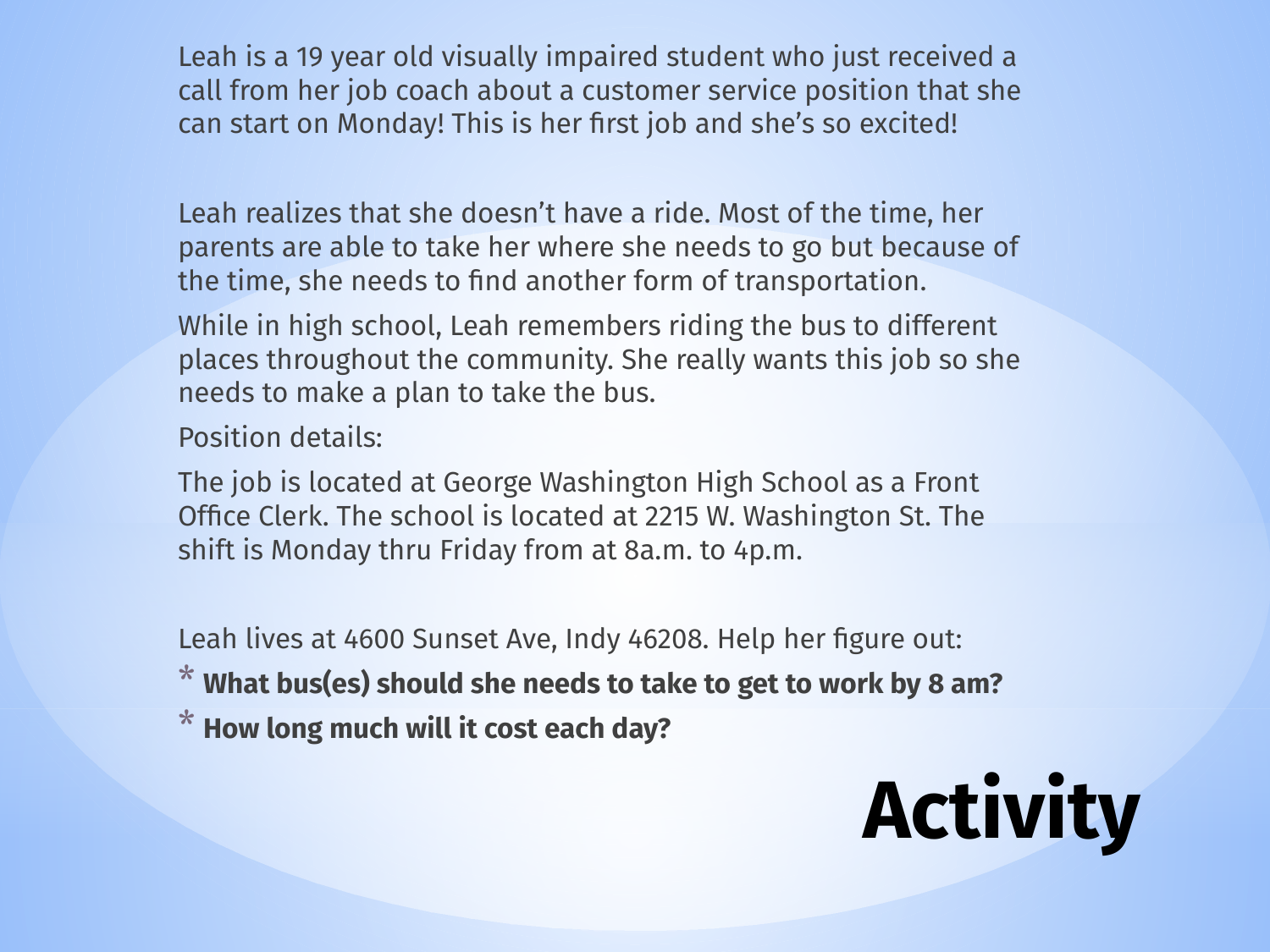

Leah is a 19 year old visually impaired student who just received a  call from her job coach about a customer service position that she can start on Monday! This is her first job and she’s so excited!

Leah realizes that she doesn’t have a ride. Most of the time, her parents are able to take her where she needs to go but because of the time, she needs to find another form of transportation.
While in high school, Leah remembers riding the bus to different places throughout the community. She really wants this job so she  needs to make a plan to take the bus.
Position details:
The job is located at George Washington High School as a Front Office Clerk. The school is located at 2215 W. Washington St. The shift is Monday thru Friday from at 8a.m. to 4p.m.

Leah lives at 4600 Sunset Ave, Indy 46208. Help her figure out:
What bus(es) should she needs to take to get to work by 8 am?
How long much will it cost each day?

# Activity